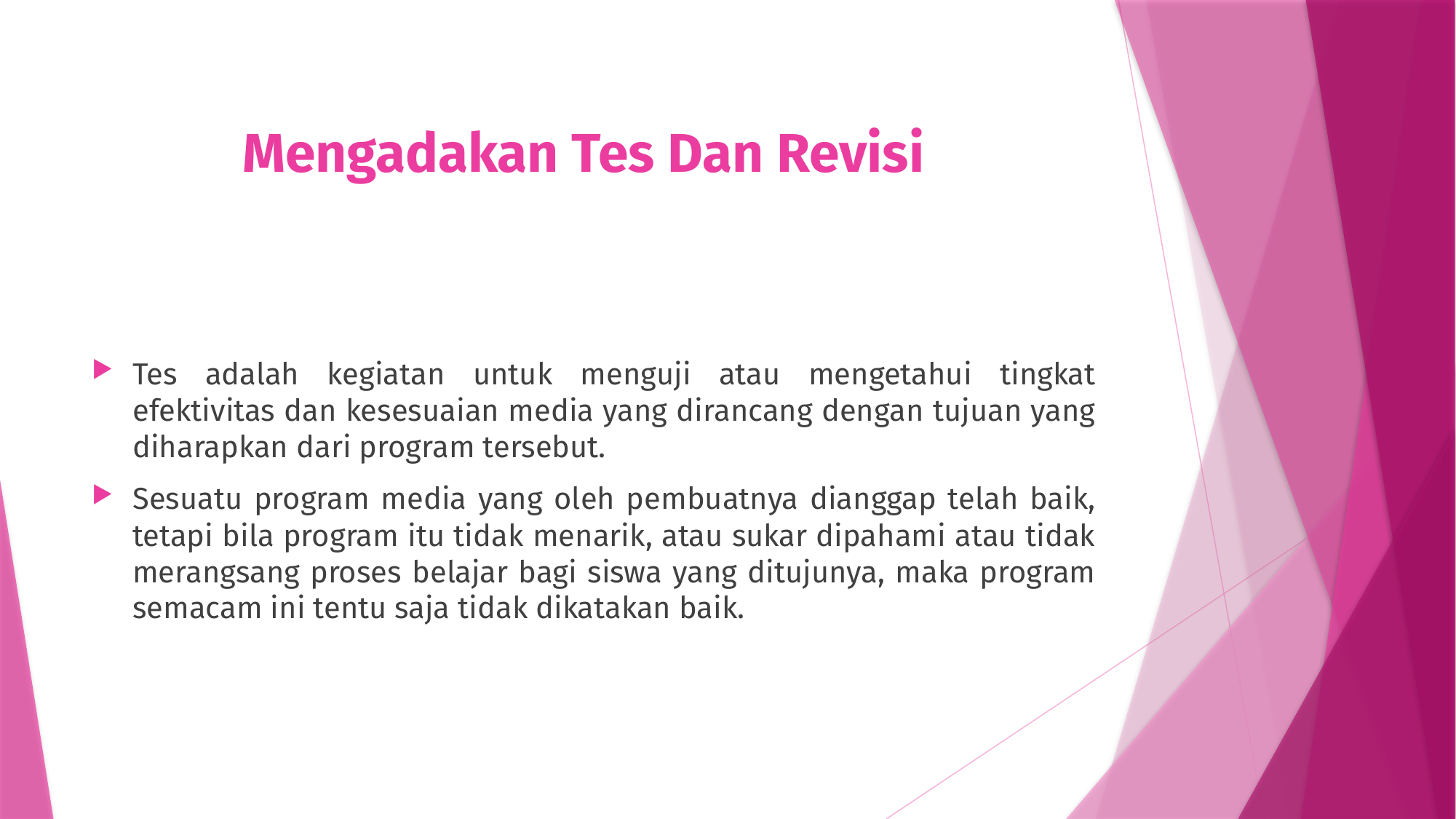

# Mengadakan Tes Dan Revisi
Tes adalah kegiatan untuk menguji atau mengetahui tingkat efektivitas dan kesesuaian media yang dirancang dengan tujuan yang diharapkan dari program tersebut.
Sesuatu program media yang oleh pembuatnya dianggap telah baik, tetapi bila program itu tidak menarik, atau sukar dipahami atau tidak merangsang proses belajar bagi siswa yang ditujunya, maka program semacam ini tentu saja tidak dikatakan baik.